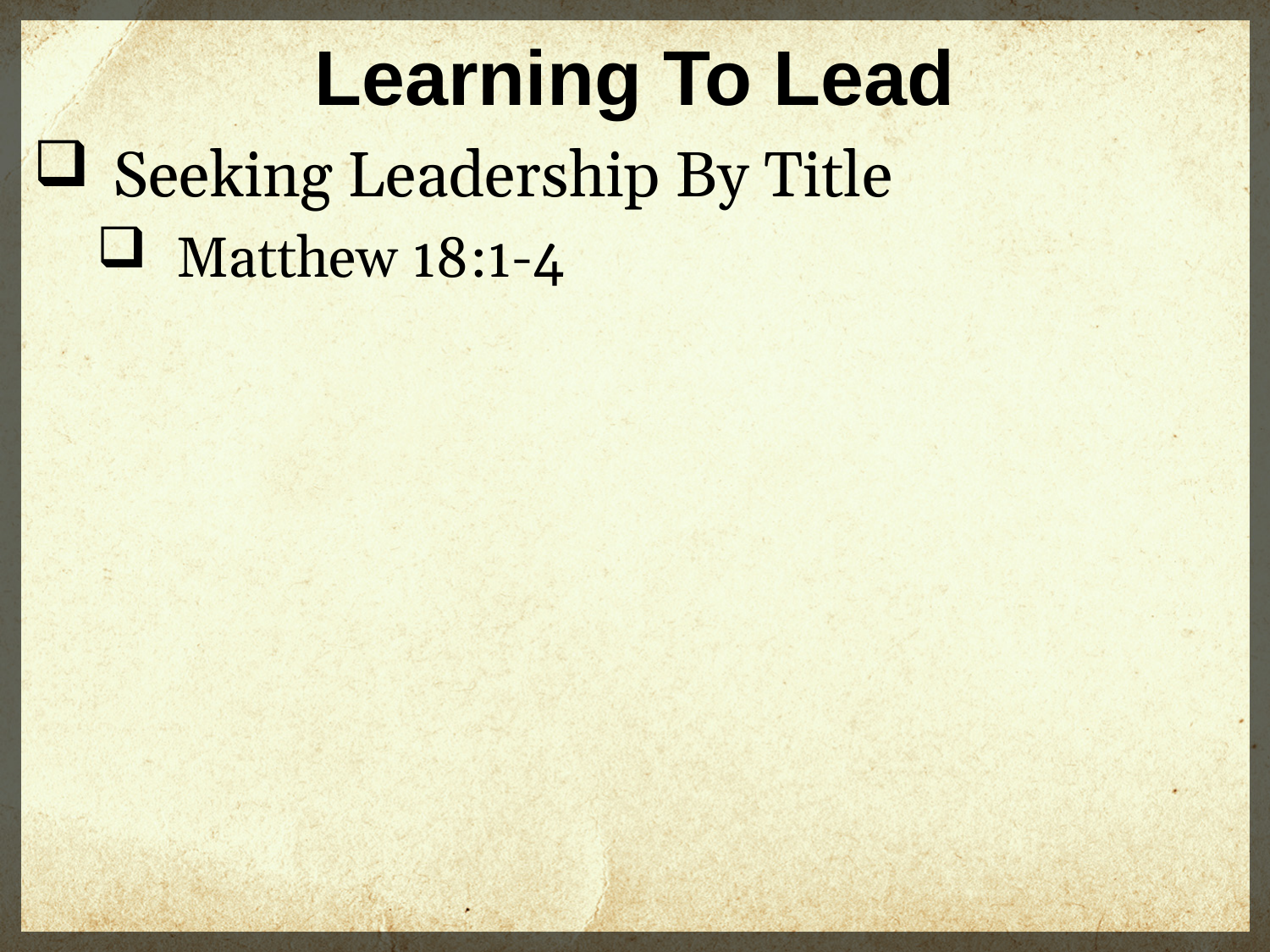

Learning To Lead
Seeking Leadership By Title
Matthew 18:1-4